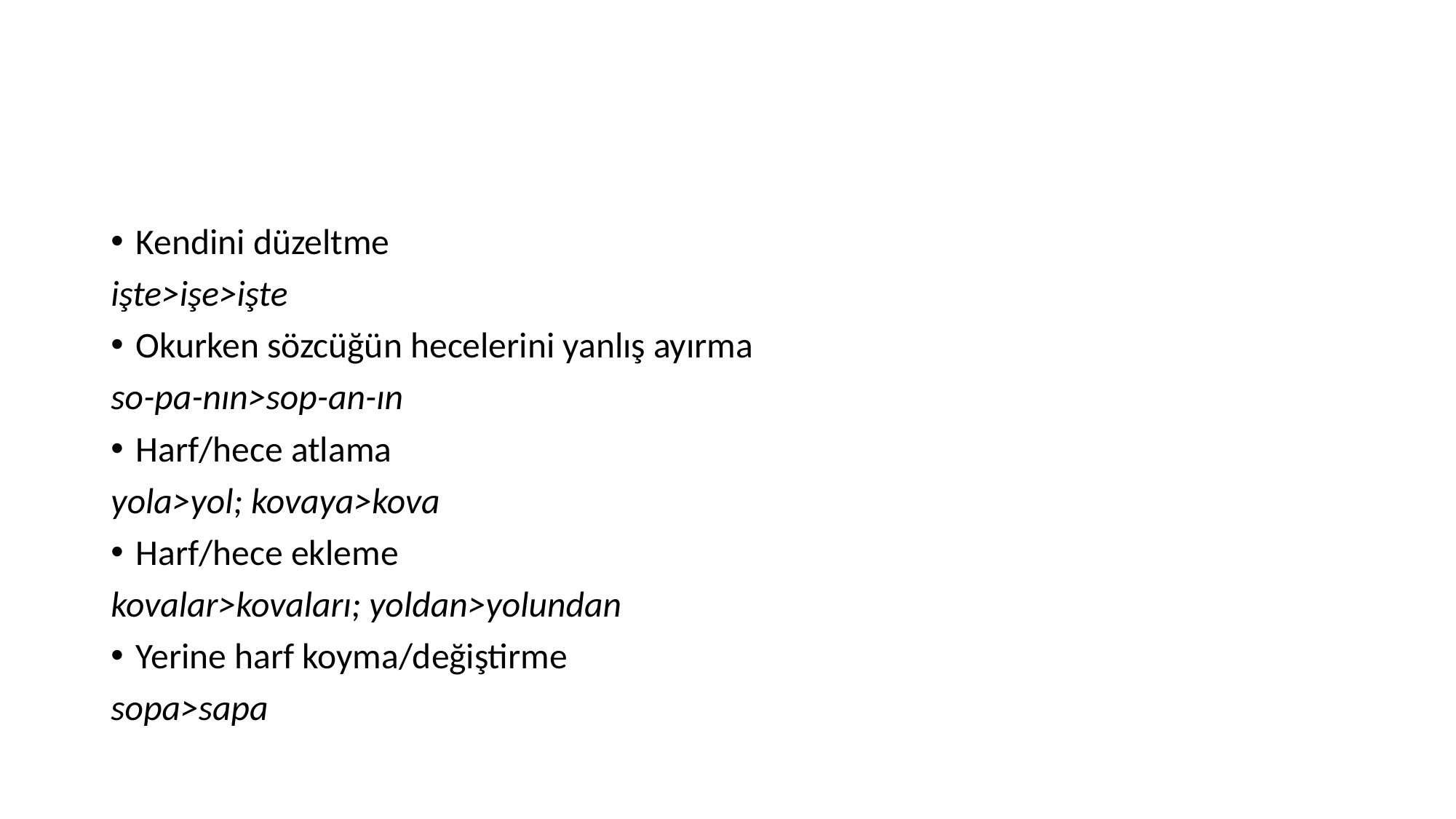

#
Kendini düzeltme
işte>işe>işte
Okurken sözcüğün hecelerini yanlış ayırma
so-pa-nın>sop-an-ın
Harf/hece atlama
yola>yol; kovaya>kova
Harf/hece ekleme
kovalar>kovaları; yoldan>yolundan
Yerine harf koyma/değiştirme
sopa>sapa